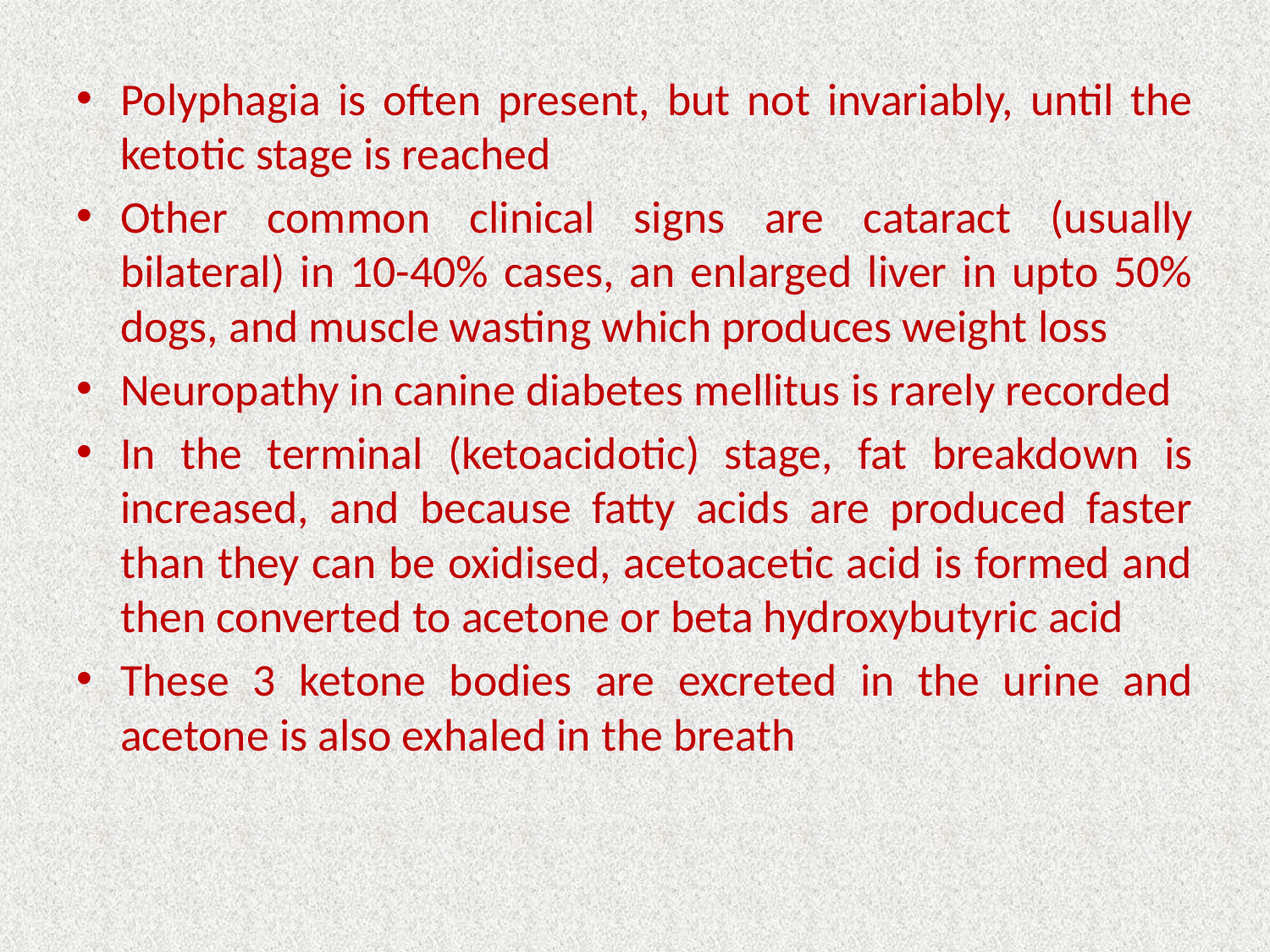

Polyphagia is often present, but not invariably, until the ketotic stage is reached
Other common clinical signs are cataract (usually bilateral) in 10-40% cases, an enlarged liver in upto 50% dogs, and muscle wasting which produces weight loss
Neuropathy in canine diabetes mellitus is rarely recorded
In the terminal (ketoacidotic) stage, fat breakdown is increased, and because fatty acids are produced faster than they can be oxidised, acetoacetic acid is formed and then converted to acetone or beta hydroxybutyric acid
These 3 ketone bodies are excreted in the urine and acetone is also exhaled in the breath